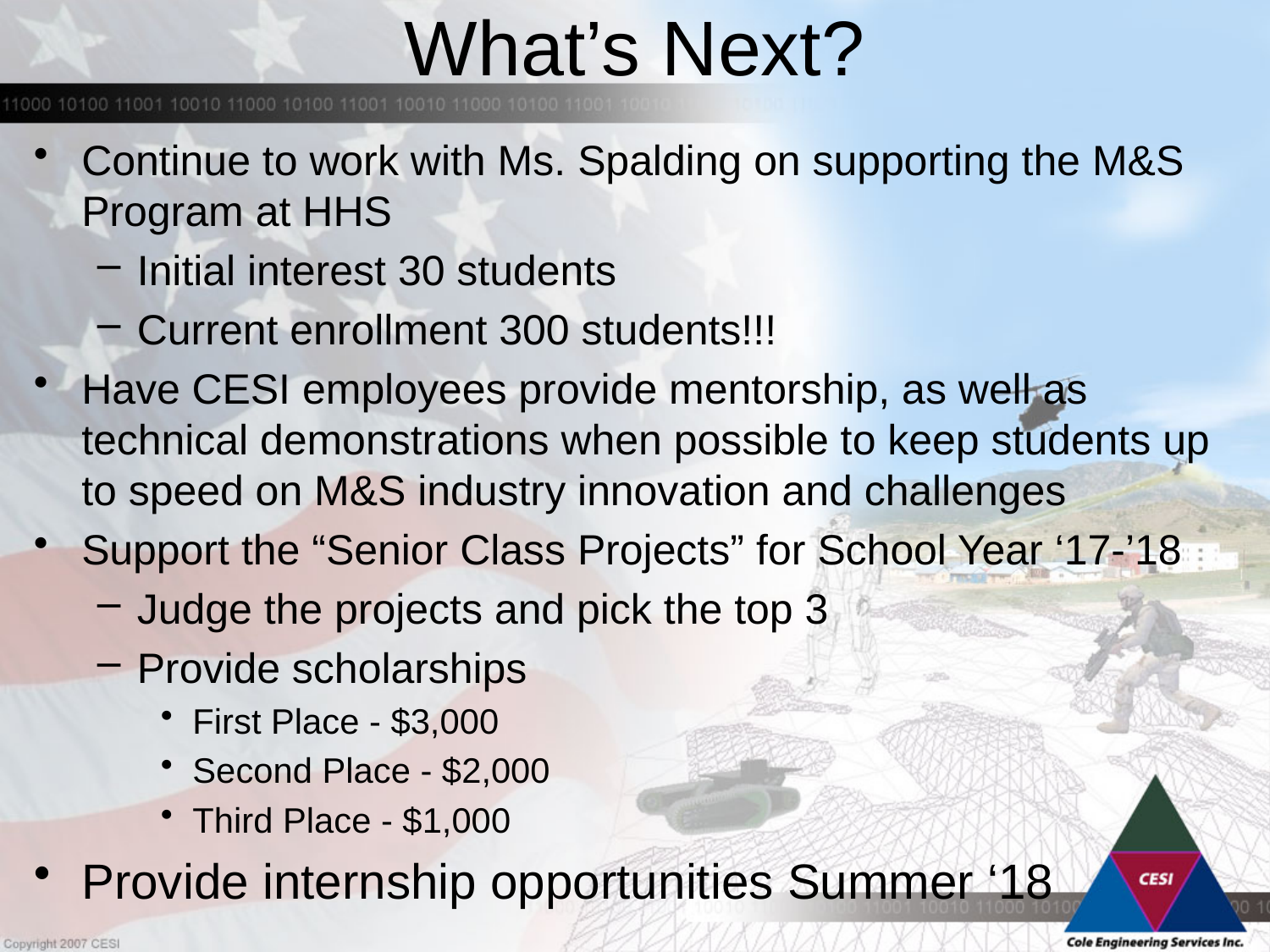

# What’s Next?
Continue to work with Ms. Spalding on supporting the M&S Program at HHS
Initial interest 30 students
Current enrollment 300 students!!!
Have CESI employees provide mentorship, as well as technical demonstrations when possible to keep students up to speed on M&S industry innovation and challenges
Support the “Senior Class Projects” for School Year ‘17-’18
Judge the projects and pick the top 3
Provide scholarships
First Place - $3,000
Second Place - $2,000
Third Place - $1,000
Provide internship opportunities Summer ‘18